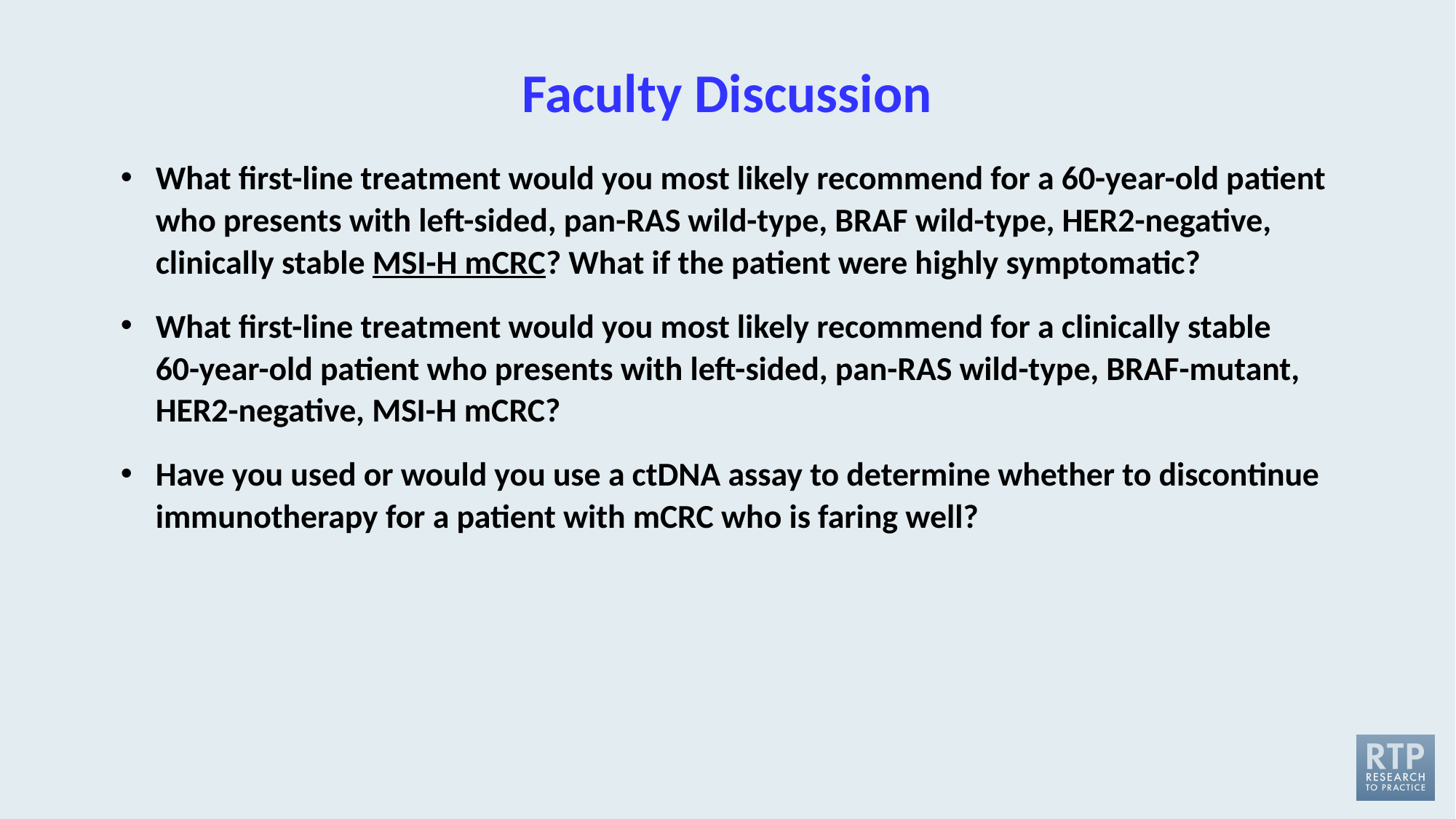

# Faculty Discussion
What first-line treatment would you most likely recommend for a 60-year-old patient who presents with left-sided, pan-RAS wild-type, BRAF wild-type, HER2-negative, clinically stable MSI-H mCRC? What if the patient were highly symptomatic?
What first-line treatment would you most likely recommend for a clinically stable
60-year-old patient who presents with left-sided, pan-RAS wild-type, BRAF-mutant, HER2-negative, MSI-H mCRC?
Have you used or would you use a ctDNA assay to determine whether to discontinue immunotherapy for a patient with mCRC who is faring well?